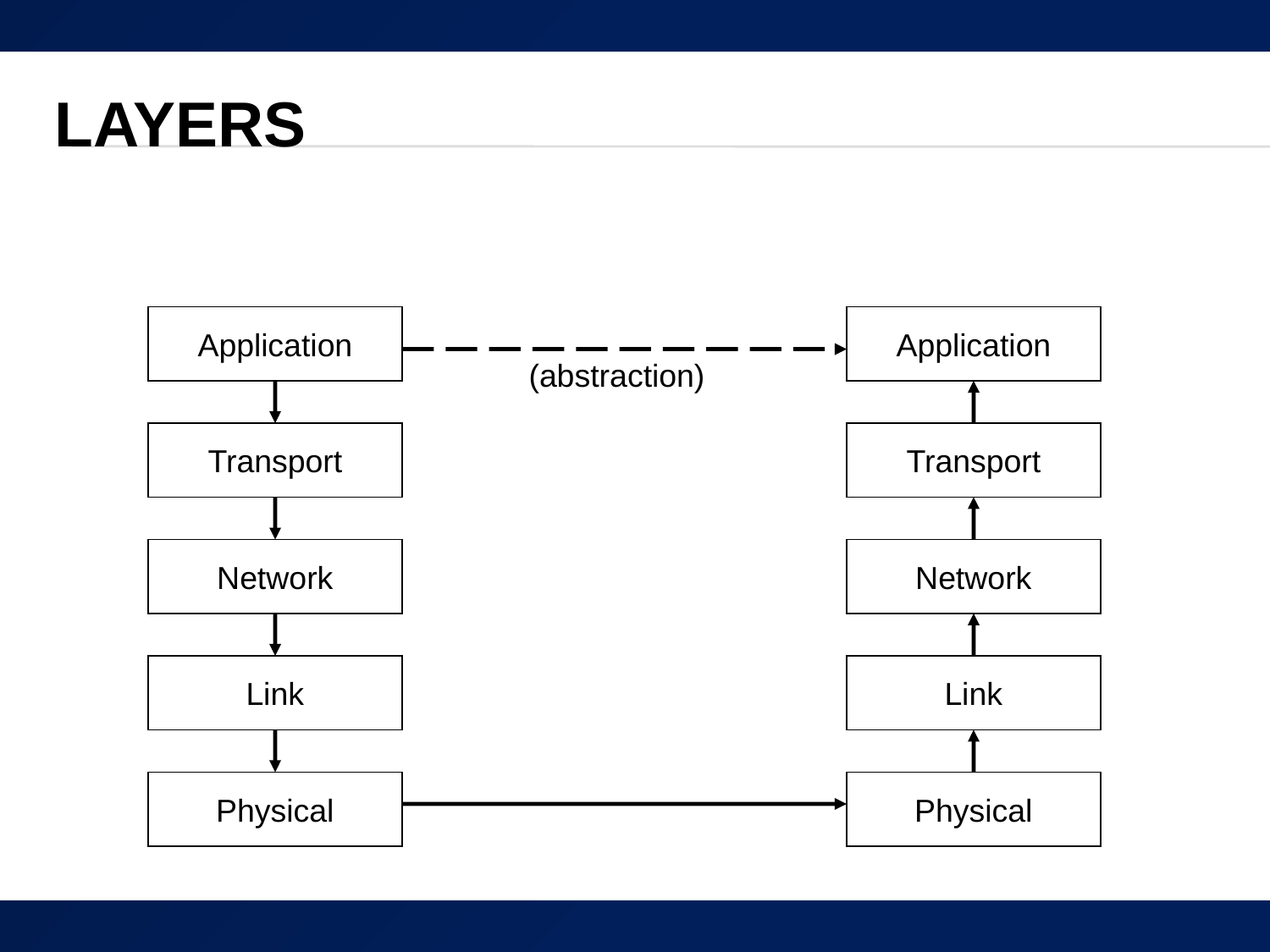

# Layers
Application

Transport

Network

Link

Physical
Application

Transport

Network

Link

Physical

(abstraction)

29